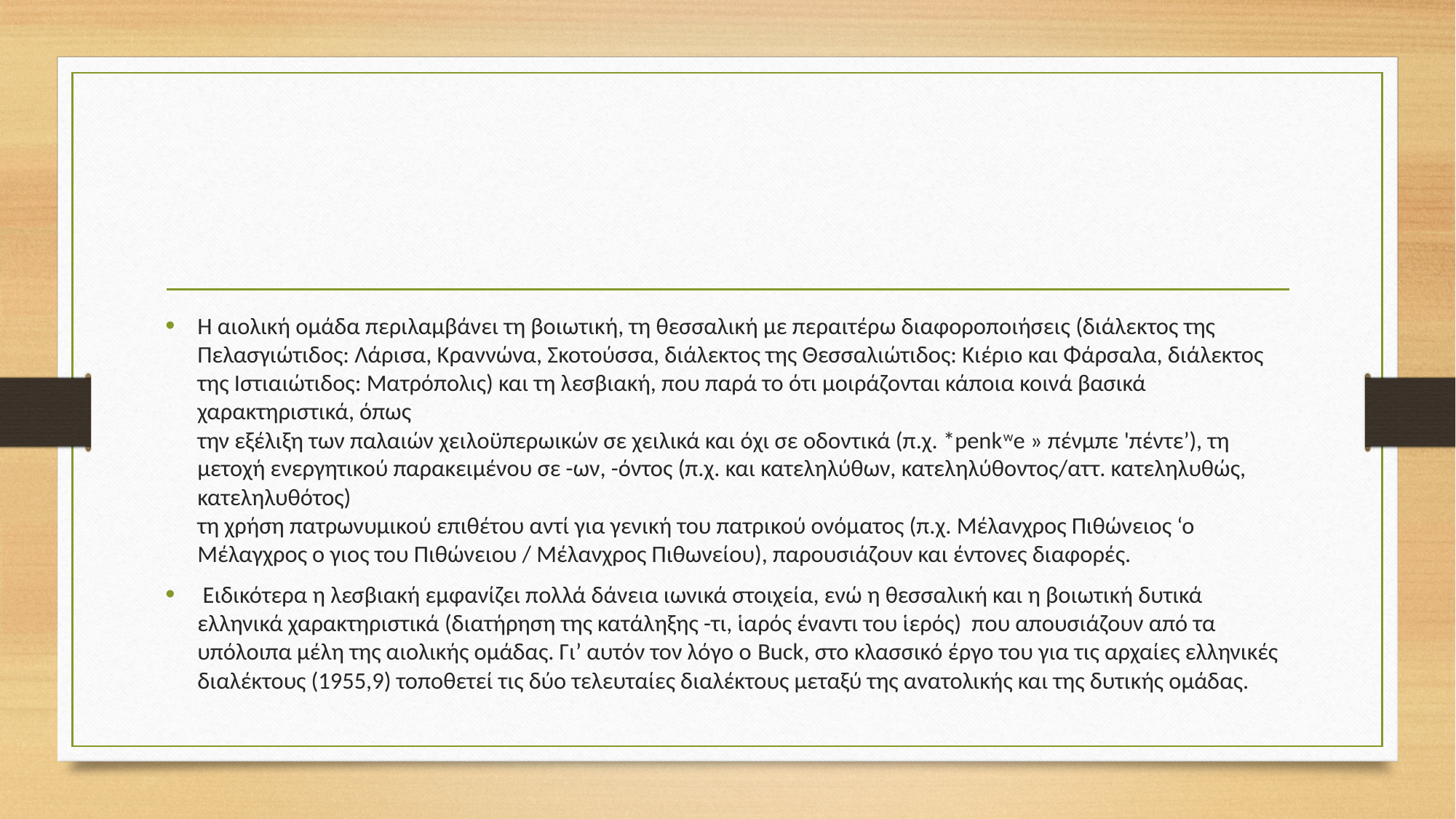

#
Η αιολική ομάδα περιλαμβάνει τη βοιωτική, τη θεσσαλική με περαιτέρω διαφοροποιήσεις (διάλεκτος της Πελασγιώτιδος: Λάρισα, Κραννώνα, Σκοτούσσα, διάλεκτος της Θεσσαλιώτιδος: Κιέριο και Φάρσαλα, διάλεκτος της Ιστιαιώτιδος: Ματρόπολις) και τη λεσβιακή, που παρά το ότι μοιράζονται κάποια κοινά βασικά χαρακτηριστικά, όπως
την εξέλιξη των παλαιών χειλοϋπερωικών σε χειλικά και όχι σε οδοντικά (π.χ. *penkwe » πένμπε 'πέντε’), τη μετοχή ενεργητικού παρακειμένου σε -ων, -όντος (π.χ. και κατεληλύθων, κατεληλύθοντος/αττ. κατεληλυθώς, κατεληλυθότος)
τη χρήση πατρωνυμικού επιθέτου αντί για γενική του πατρικού ονόματος (π.χ. Μέλανχρος Πιθώνειος ‘ο Μέλαγχρος ο γιος του Πιθώνειου / Μέλανχρος Πιθωνείου), παρουσιάζουν και έντονες διαφορές.
 Ειδικότερα η λεσβιακή εμφανίζει πολλά δάνεια ιωνικά στοιχεία, ενώ η θεσσαλική και η βοιωτική δυτικά ελληνικά χαρακτηριστικά (διατήρηση της κατάληξης -τι, ἱαρός έναντι του ἱερός)  που απουσιάζουν από τα υπόλοιπα μέλη της αιολικής ομάδας. Γι’ αυτόν τον λόγο ο Buck, στο κλασσικό έργο του για τις αρχαίες ελληνικές διαλέκτους (1955,9) τοποθετεί τις δύο τελευταίες διαλέκτους μεταξύ της ανατολικής και της δυτικής ομάδας.